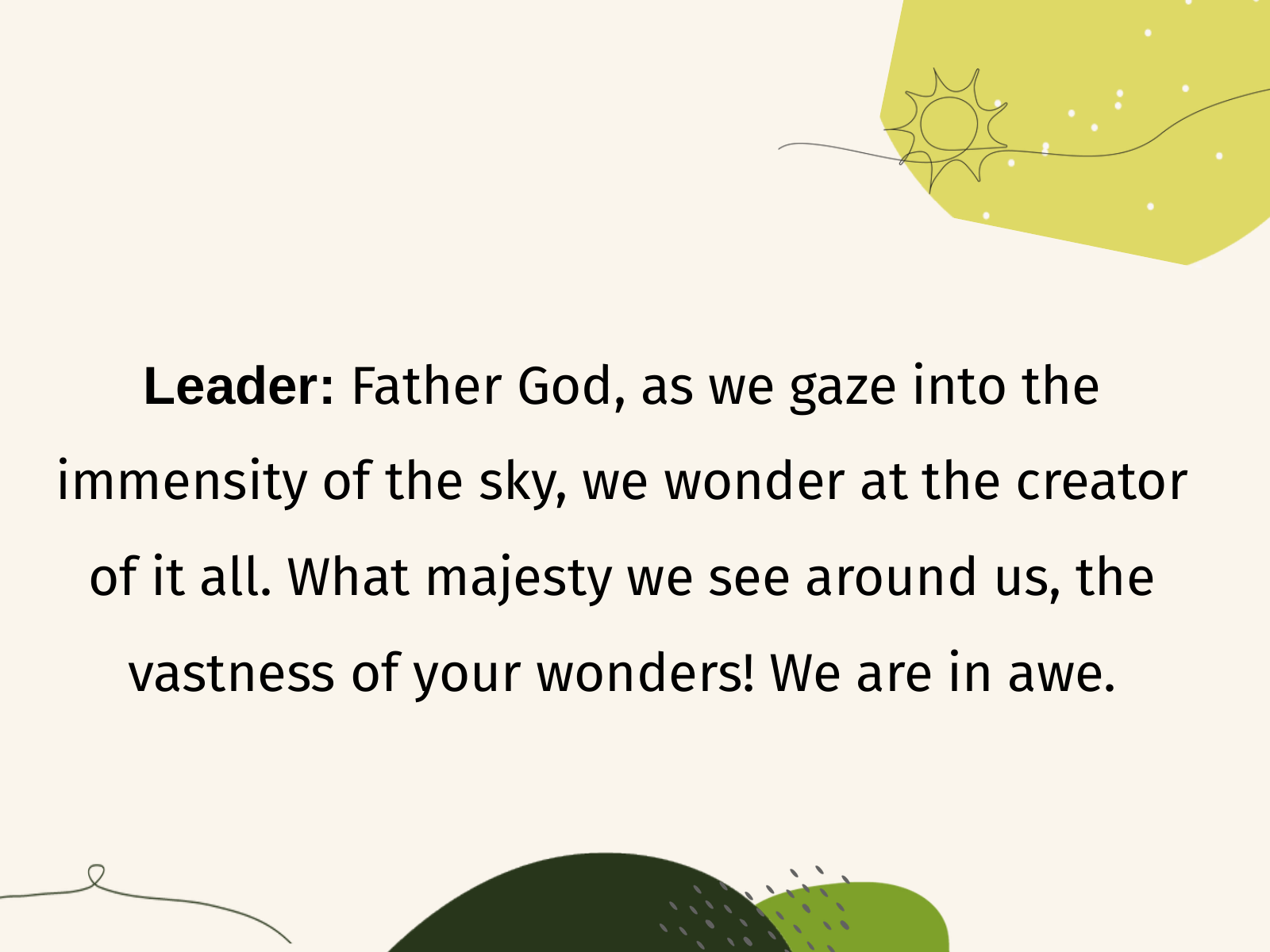

Leader: Father God, as we gaze into the immensity of the sky, we wonder at the creator of it all. What majesty we see around us, the vastness of your wonders! We are in awe.